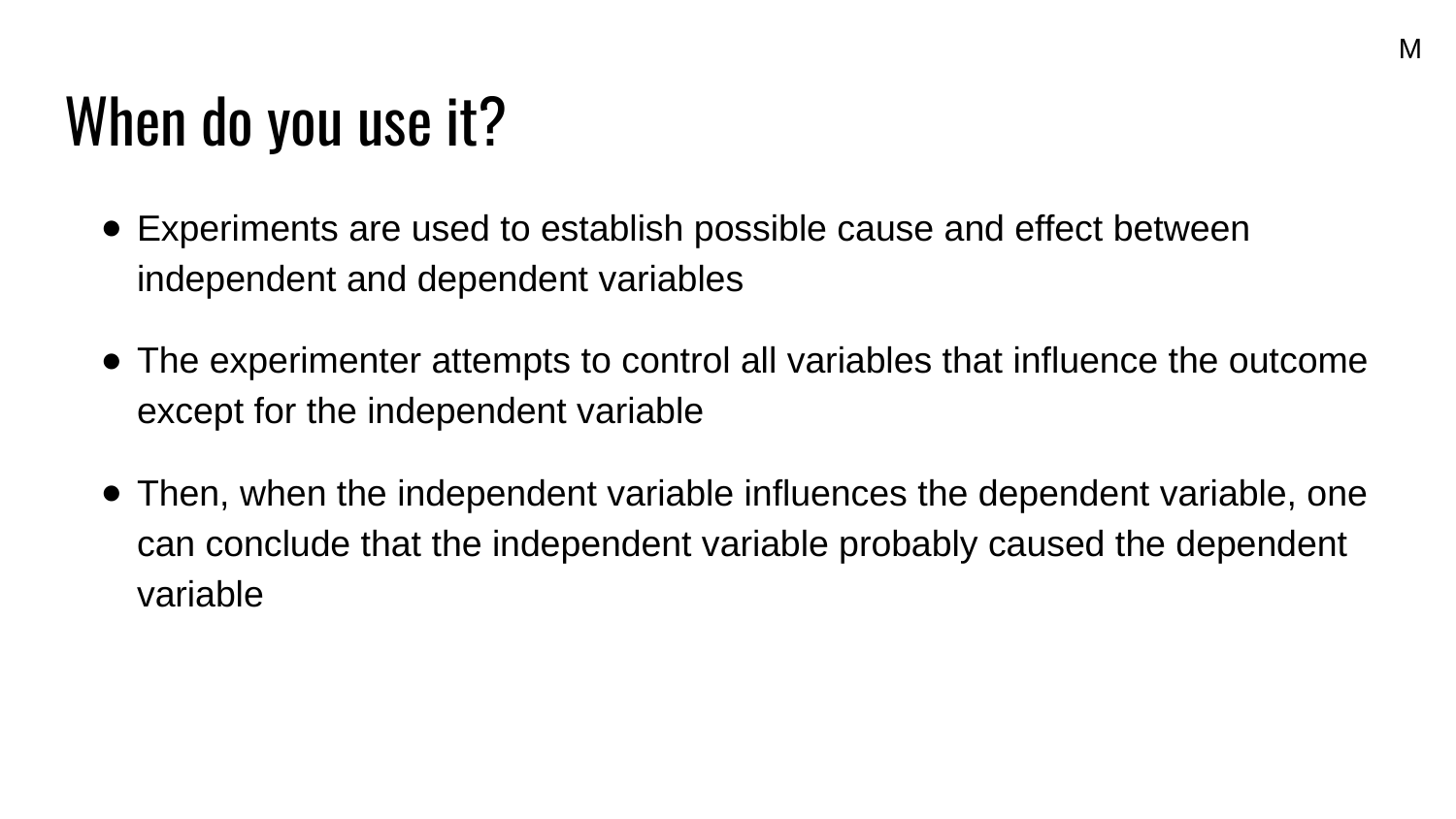

M
# When do you use it?
Experiments are used to establish possible cause and effect between independent and dependent variables
The experimenter attempts to control all variables that influence the outcome except for the independent variable
Then, when the independent variable influences the dependent variable, one can conclude that the independent variable probably caused the dependent variable